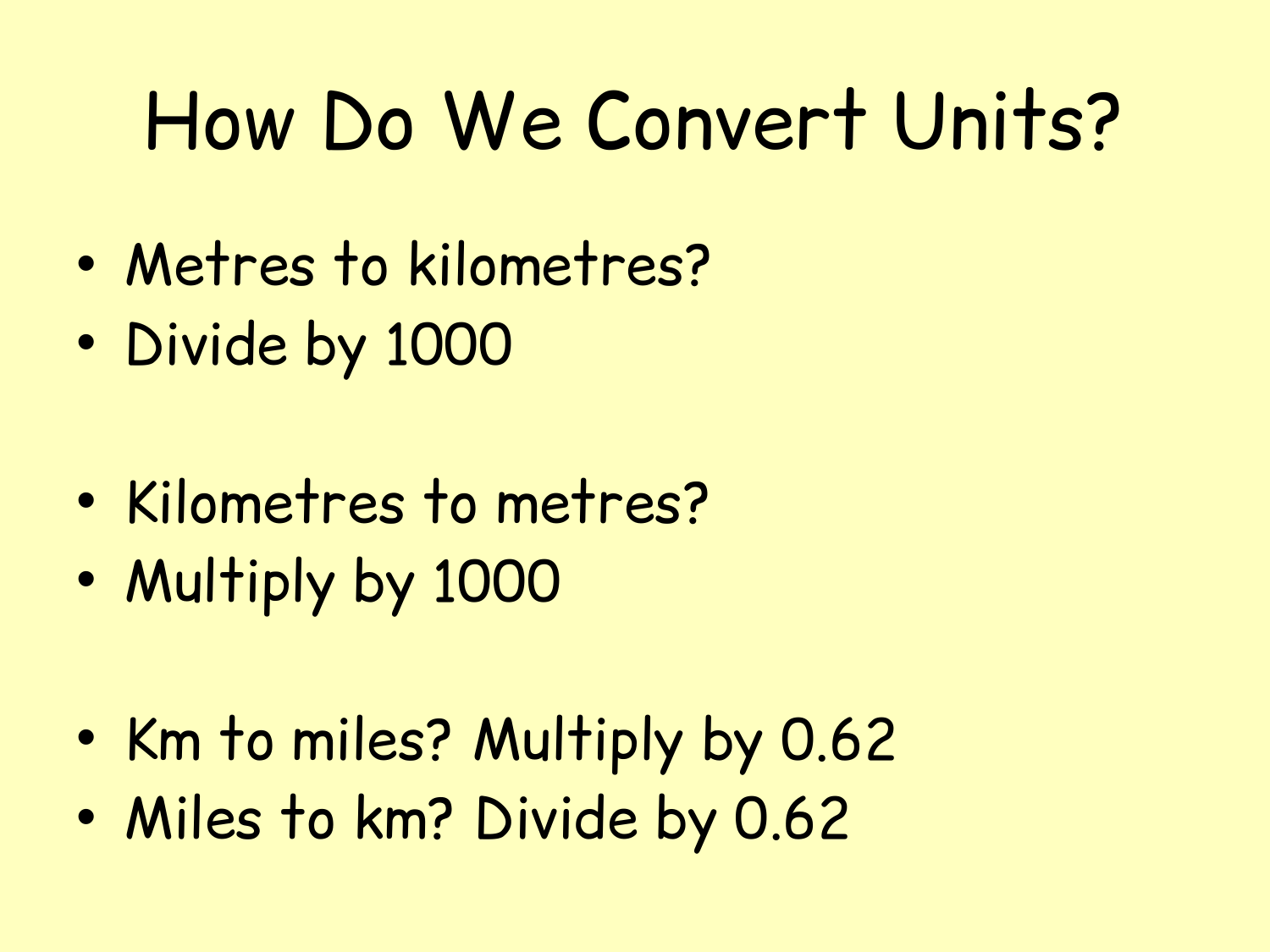

# How Do We Convert Units?
Metres to kilometres?
Divide by 1000

Kilometres to metres?
Multiply by 1000

Km to miles? Multiply by 0.62
Miles to km? Divide by 0.62